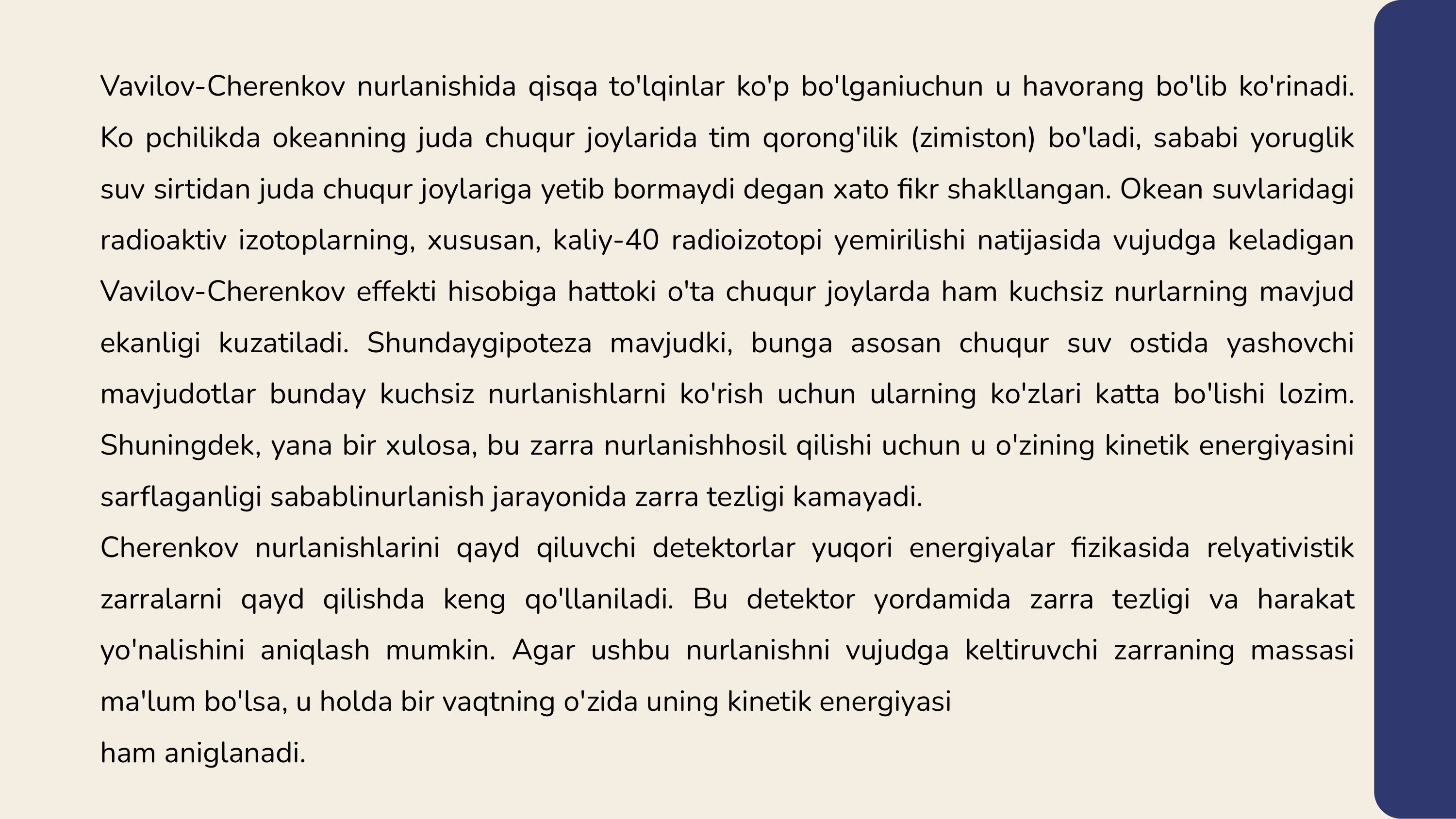

Vavilov-Cherenkov nurlanishida qisqa to'lqinlar ko'p bo'lganiuchun u havorang bo'lib ko'rinadi. Ko pchilikda okeanning juda chuqur joylarida tim qorong'ilik (zimiston) bo'ladi, sababi yoruglik suv sirtidan juda chuqur joylariga yetib bormaydi degan xato fikr shakllangan. Okean suvlaridagi radioaktiv izotoplarning, xususan, kaliy-40 radioizotopi yemirilishi natijasida vujudga keladigan Vavilov-Cherenkov effekti hisobiga hattoki o'ta chuqur joylarda ham kuchsiz nurlarning mavjud ekanligi kuzatiladi. Shundaygipoteza mavjudki, bunga asosan chuqur suv ostida yashovchi mavjudotlar bunday kuchsiz nurlanishlarni ko'rish uchun ularning ko'zlari katta bo'lishi lozim. Shuningdek, yana bir xulosa, bu zarra nurlanishhosil qilishi uchun u o'zining kinetik energiyasini sarflaganligi sabablinurlanish jarayonida zarra tezligi kamayadi.
Cherenkov nurlanishlarini qayd qiluvchi detektorlar yuqori energiyalar fizikasida relyativistik zarralarni qayd qilishda keng qo'llaniladi. Bu detektor yordamida zarra tezligi va harakat yo'nalishini aniqlash mumkin. Agar ushbu nurlanishni vujudga keltiruvchi zarraning massasi ma'lum bo'lsa, u holda bir vaqtning o'zida uning kinetik energiyasi
ham aniglanadi.